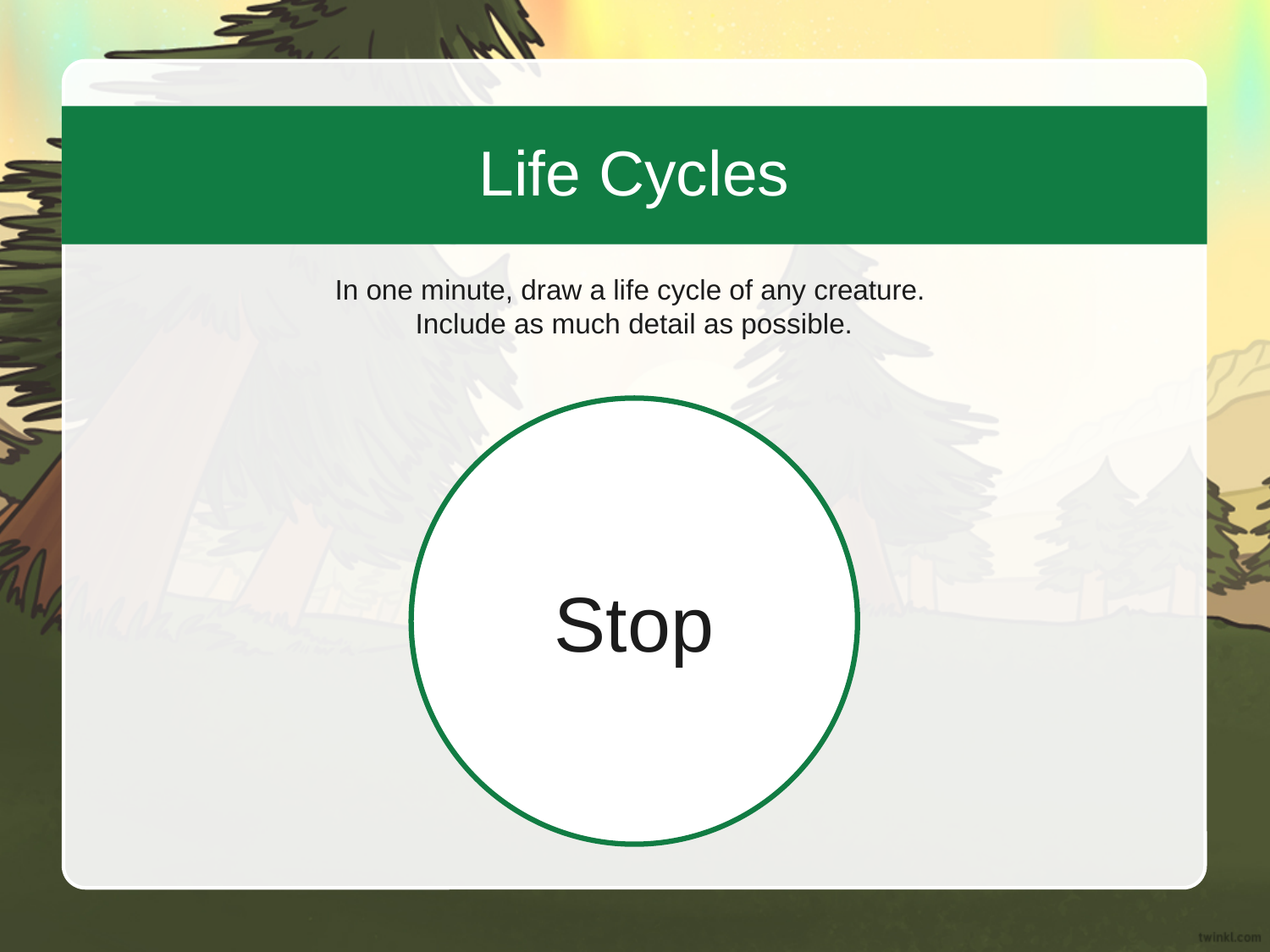

# Life Cycles
In one minute, draw a life cycle of any creature.
Include as much detail as possible.
1 Minute
Stop